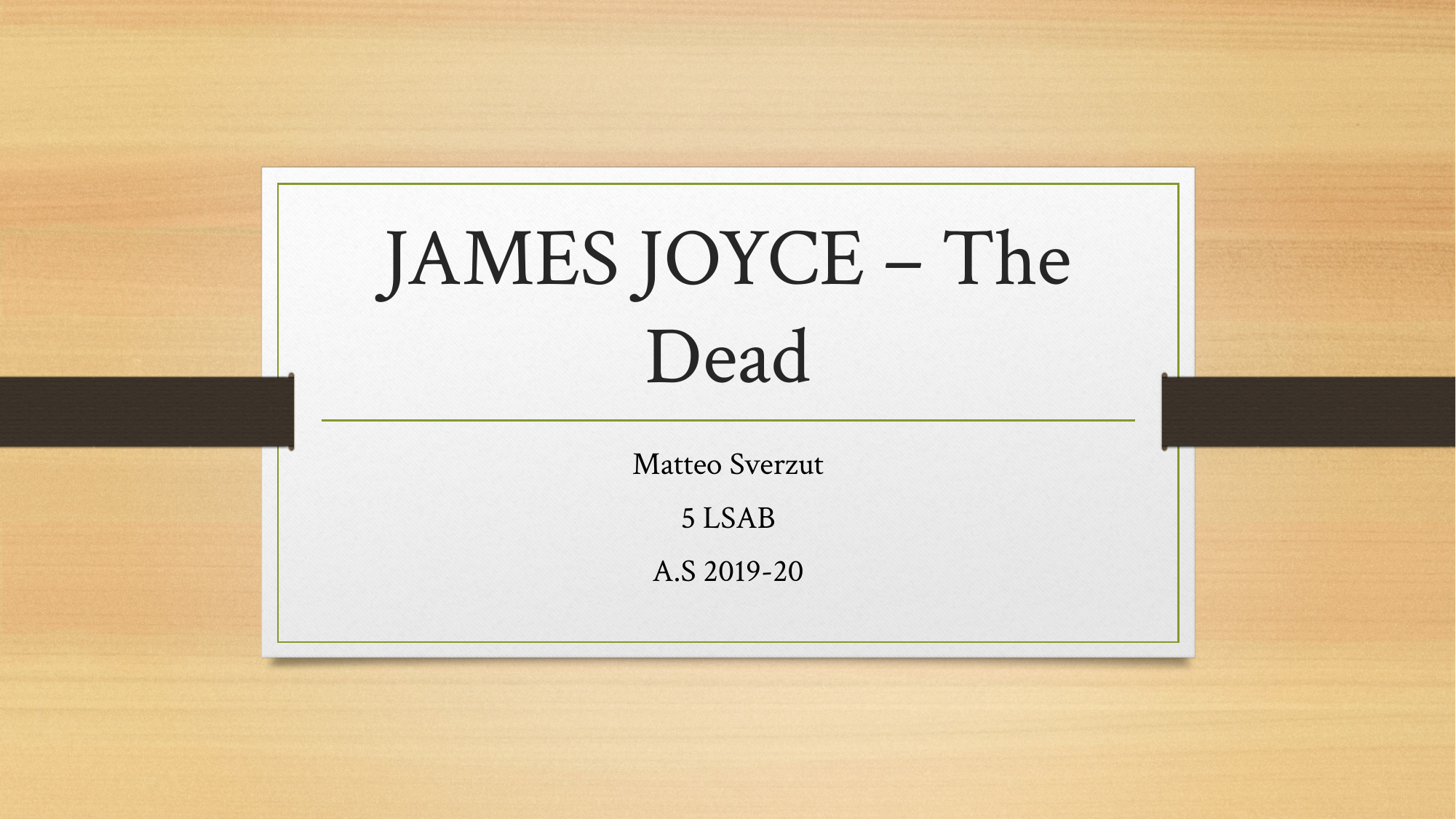

# JAMES JOYCE – The Dead
Matteo Sverzut
5 LSAB
A.S 2019-20